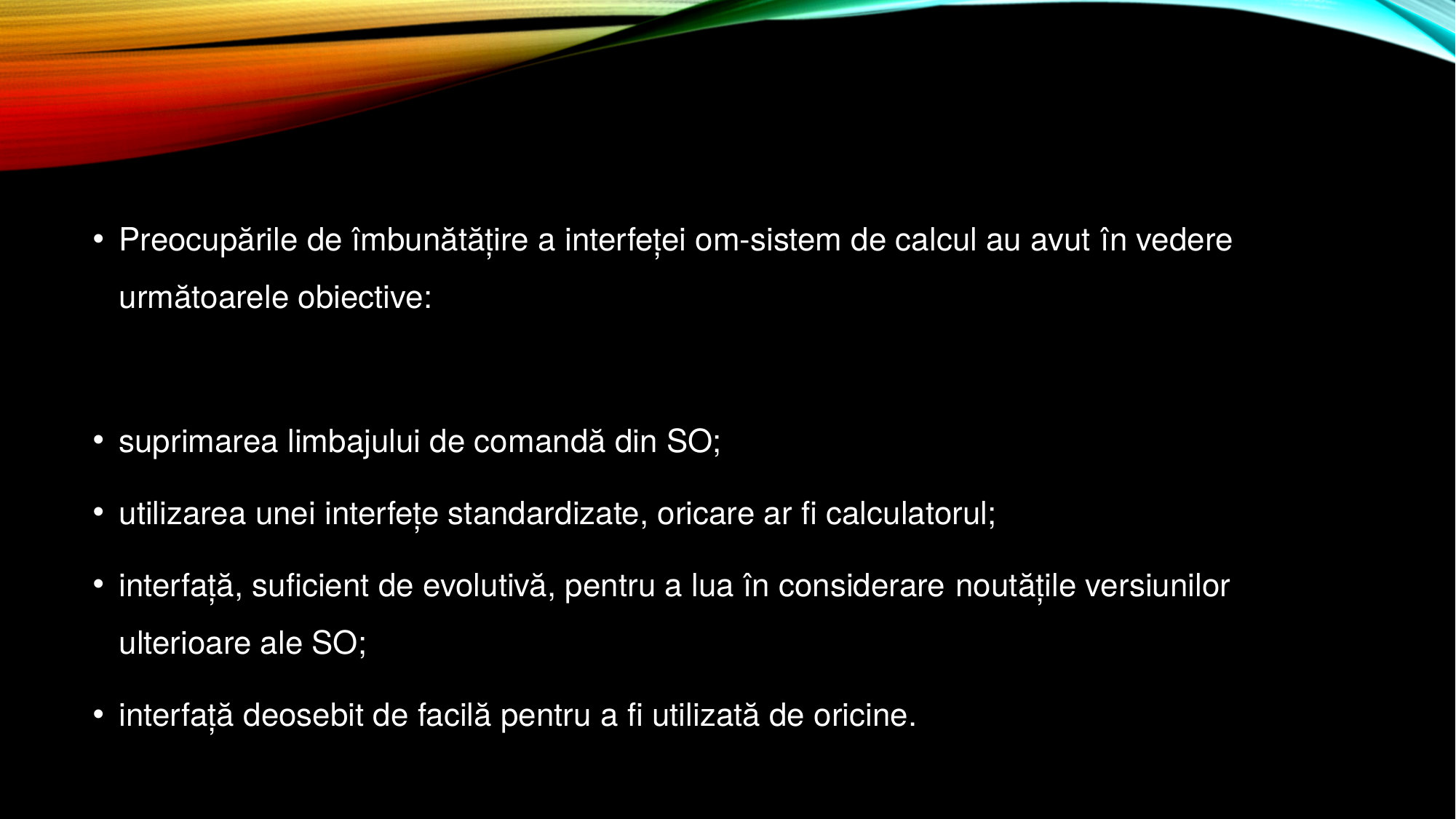

#
Preocupările de îmbunătăţire a interfeţei om-sistem de calcul au avut în vedere următoarele obiective:

suprimarea limbajului de comandă din SO;
utilizarea unei interfeţe standardizate, oricare ar fi calculatorul;
interfaţă, suficient de evolutivă, pentru a lua în considerare noutăţile versiunilor ulterioare ale SO;
interfaţă deosebit de facilă pentru a fi utilizată de oricine.